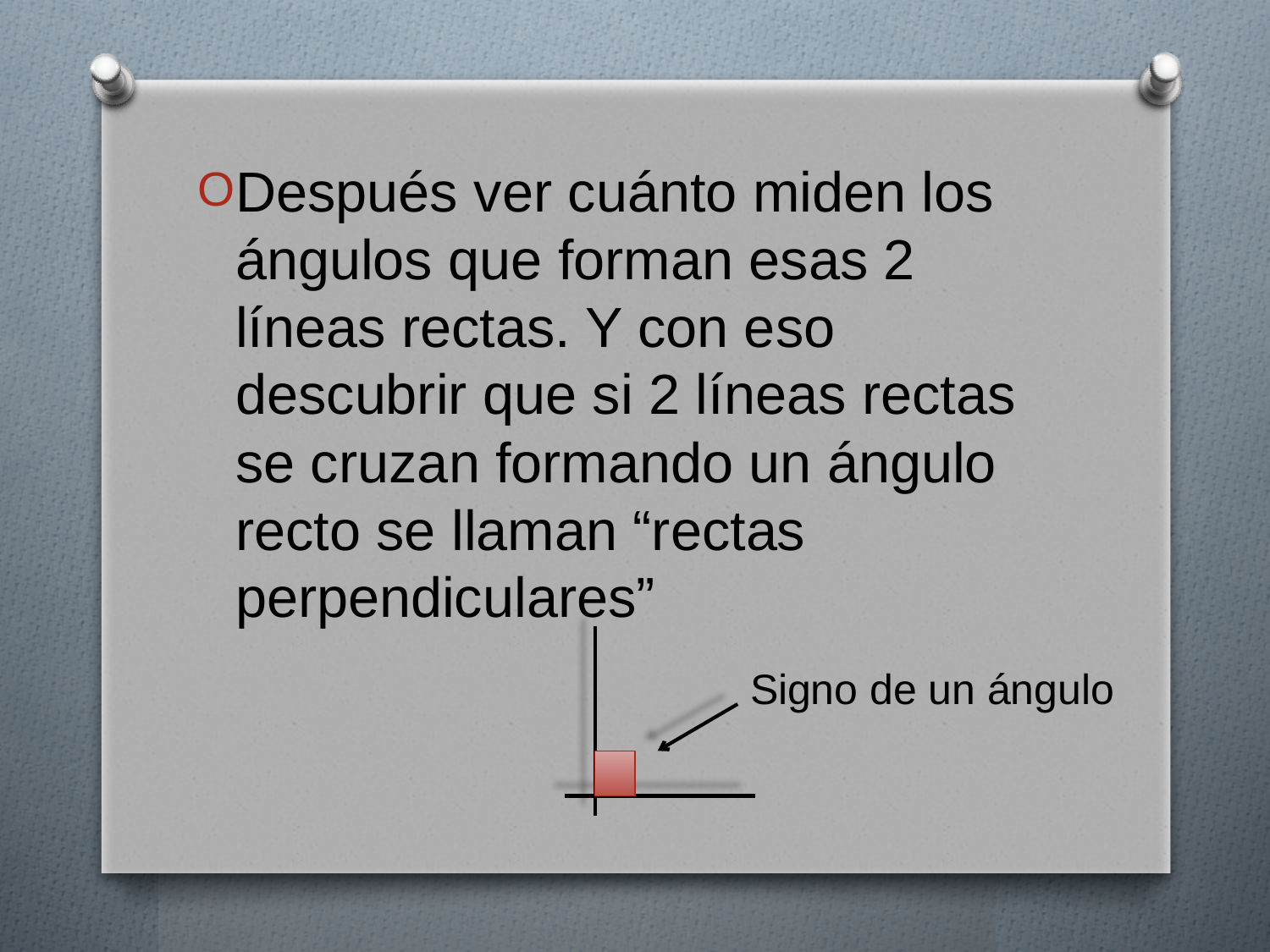

Después ver cuánto miden los ángulos que forman esas 2 líneas rectas. Y con eso descubrir que si 2 líneas rectas se cruzan formando un ángulo recto se llaman “rectas perpendiculares”

Signo de un ángulo